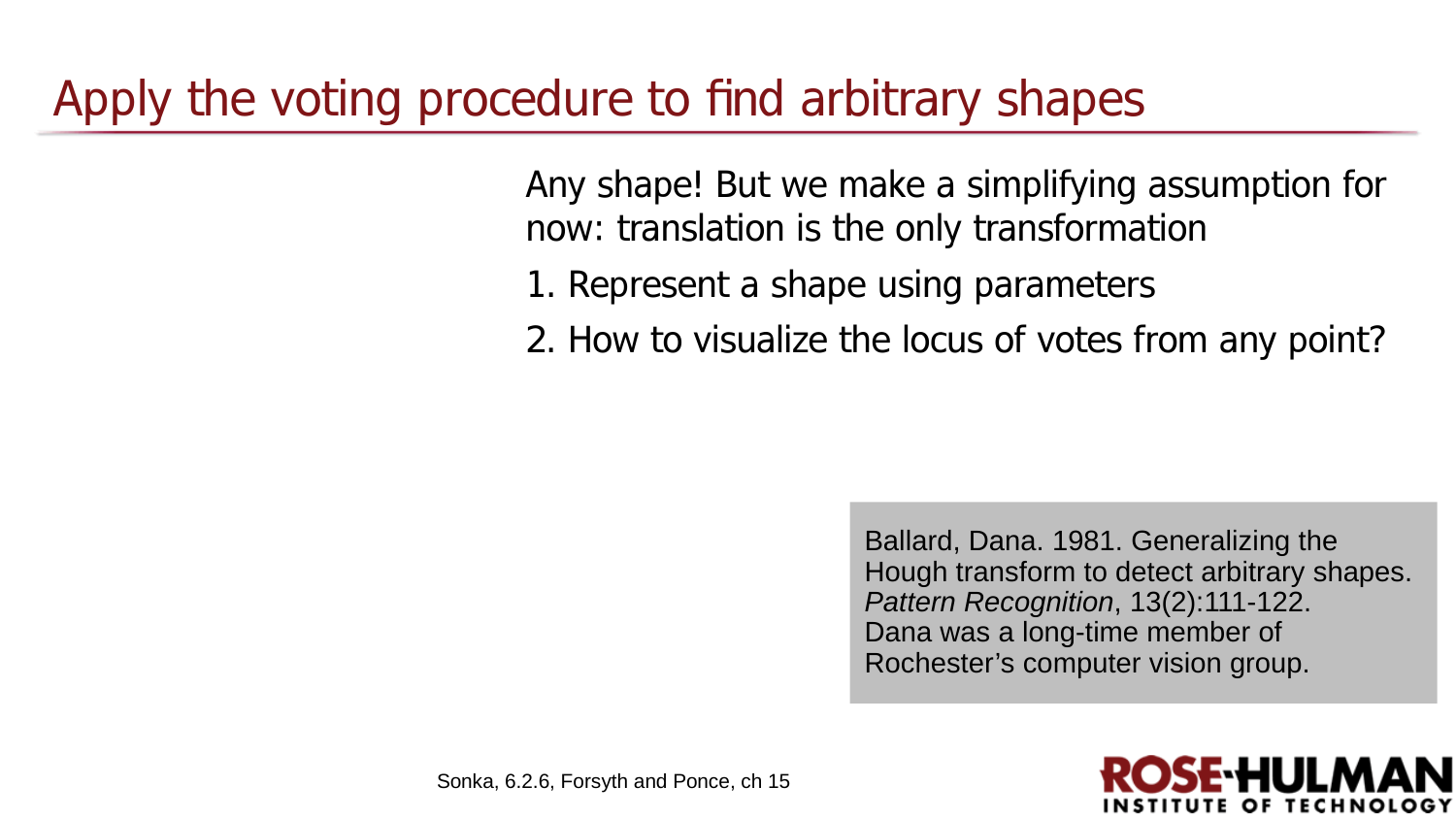

# Apply the voting procedure to find arbitrary shapes
Any shape! But we make a simplifying assumption for now: translation is the only transformation
1. Represent a shape using parameters
2. How to visualize the locus of votes from any point?

Ballard, Dana. 1981. Generalizing the Hough transform to detect arbitrary shapes. Pattern Recognition, 13(2):111-122.
Dana was a long-time member of Rochester’s computer vision group.
Sonka, 6.2.6, Forsyth and Ponce, ch 15